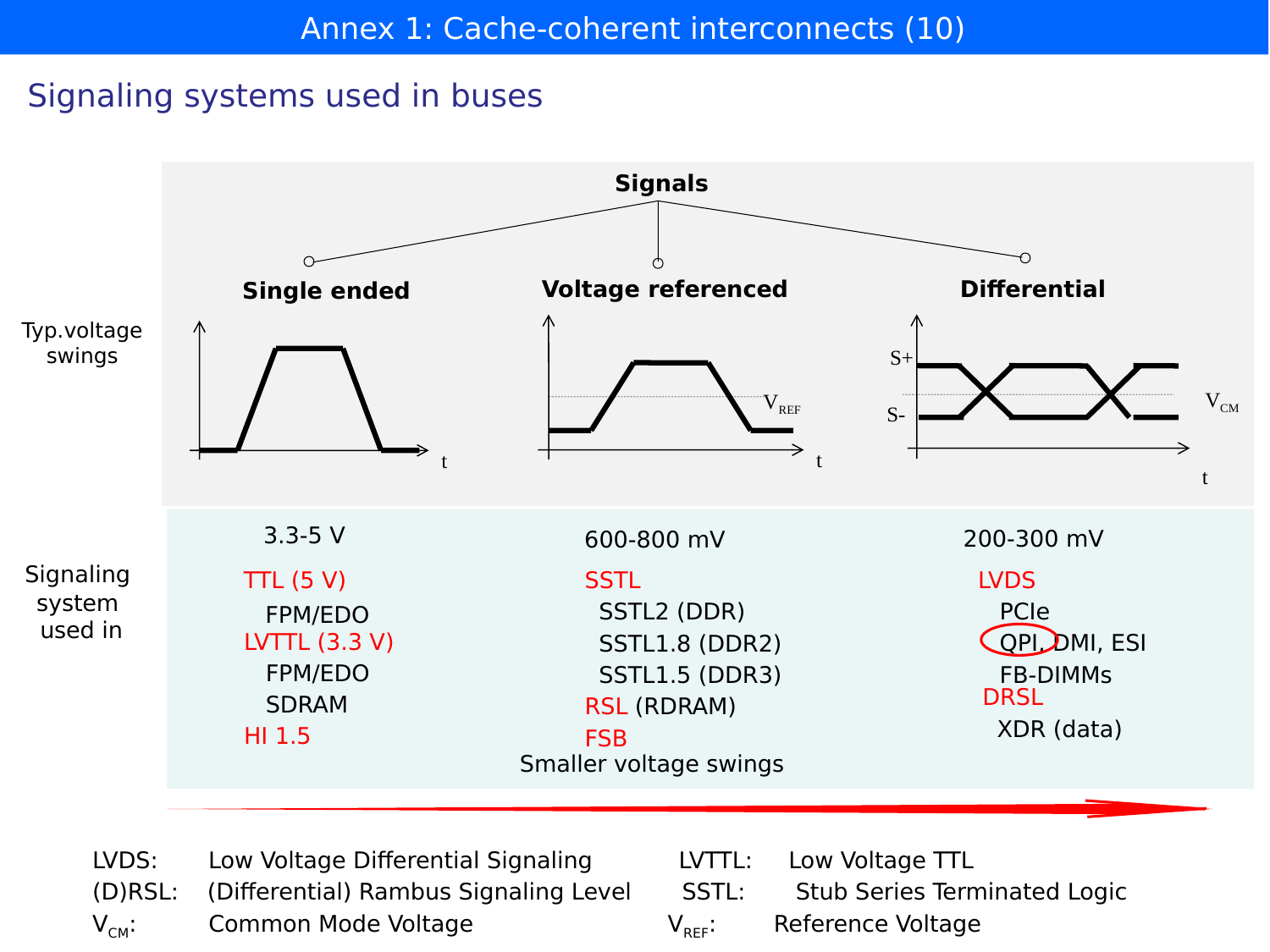

Annex 1: Cache-coherent interconnects (10)
Signaling systems used in buses

Signals

Voltage referenced
Differential
Single ended

S+

VCM

S-

t
Typ.voltage
swings

VREF

t

t

3.3-5 V
 200-300 mV
600-800 mV

TTL (5 V)
   FPM/EDO
LVDS
   PCIe
   QPI, DMI, ESI
   FB-DIMMs
SSTL
  SSTL2 (DDR)
  SSTL1.8 (DDR2)
  SSTL1.5 (DDR3)
RSL (RDRAM)
FSB
Signaling
system
 used in

LVTTL (3.3 V)
   FPM/EDO
   SDRAM
HI 1.5

DRSL
  XDR (data)
Smaller voltage swings

LVDS:       Low Voltage Differential Signaling            LVTTL:     Low Voltage TTL
(D)RSL:    (Differential) Rambus Signaling Level       SSTL:       Stub Series Terminated Logic            VCM:          Common Mode Voltage                           VREF:        Reference Voltage